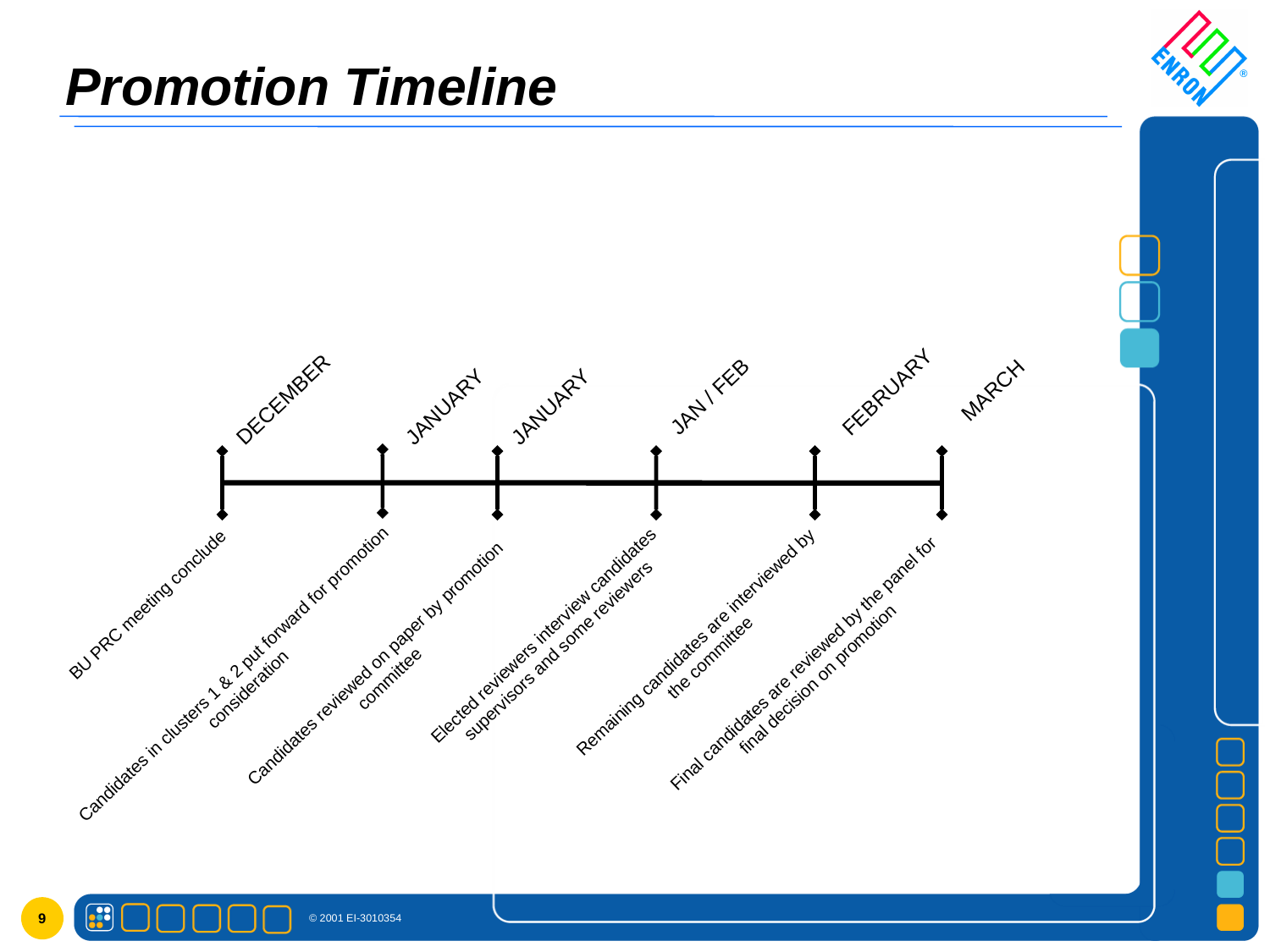

# Promotion Timeline
MARCH
JANUARY
DECEMBER
JANUARY
FEBRUARY
JAN / FEB

BU PRC meeting conclude
Elected reviewers interview candidates supervisors and some reviewers
Remaining candidates are interviewed by the committee
Candidates reviewed on paper by promotion committee
Final candidates are reviewed by the panel for final decision on promotion
Candidates in clusters 1 & 2 put forward for promotion consideration